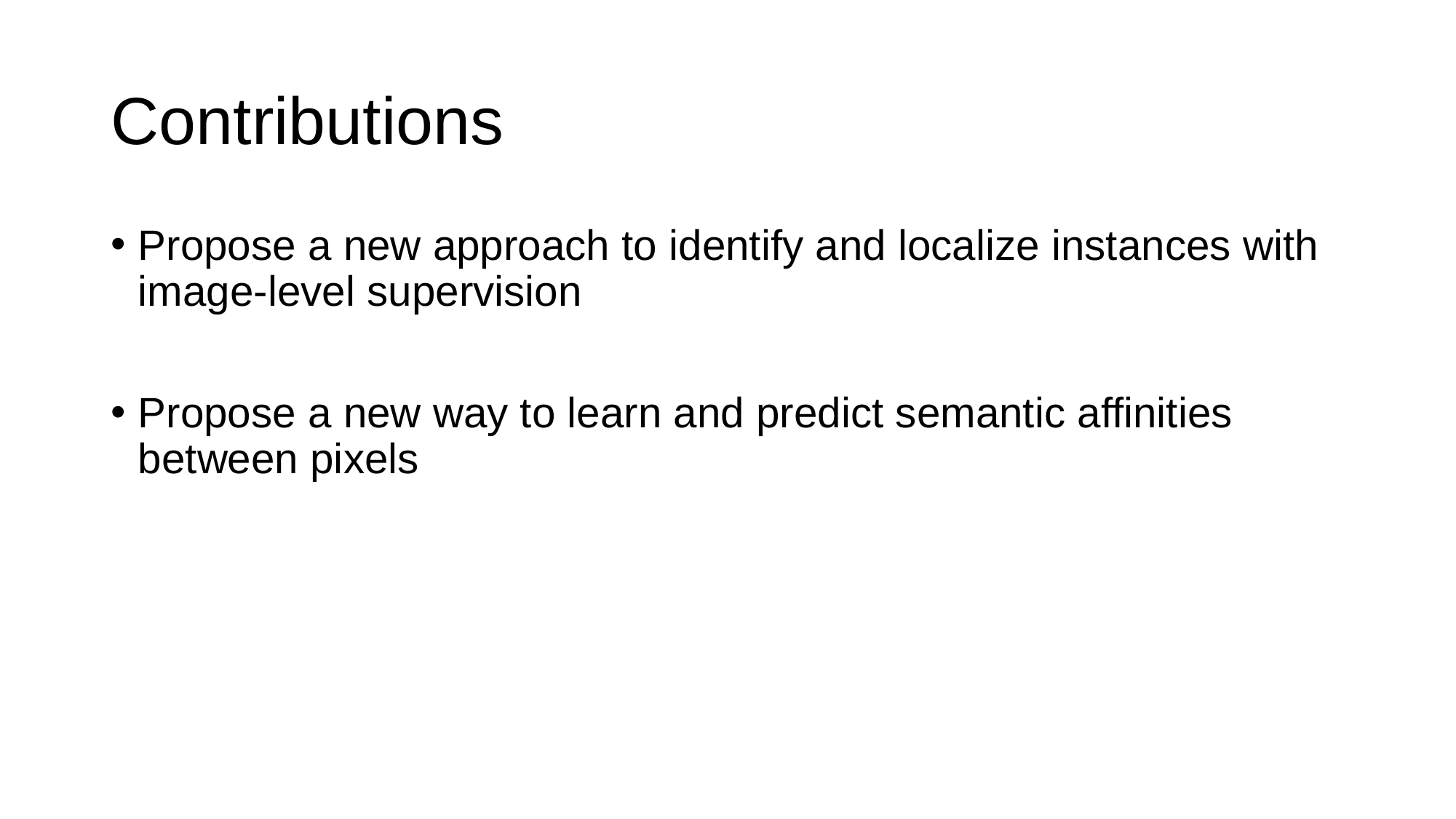

# Contributions
Propose a new approach to identify and localize instances with image-level supervision

Propose a new way to learn and predict semantic affinities between pixels